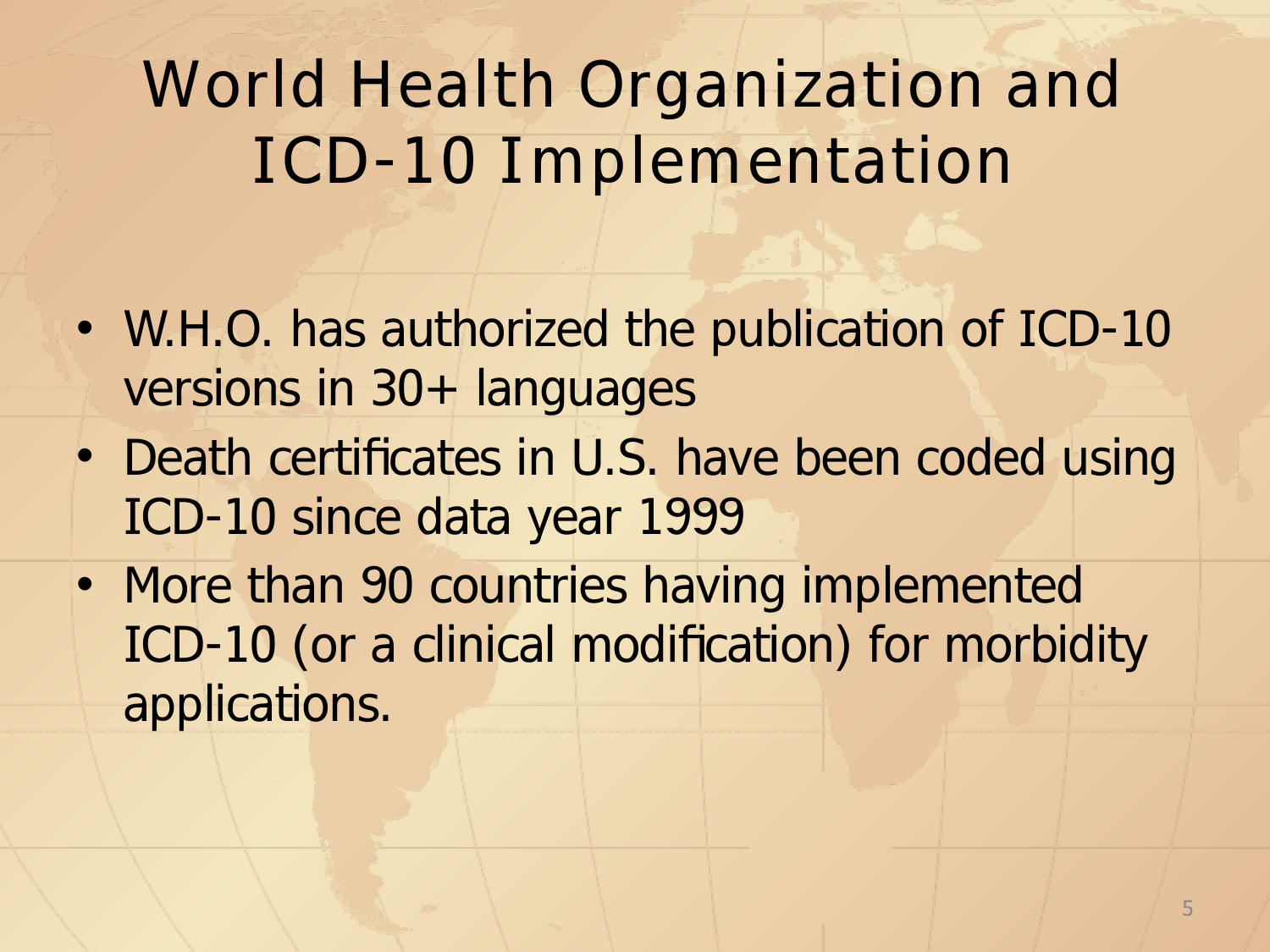

# World Health Organization and ICD-10 Implementation

W.H.O. has authorized the publication of ICD-10 versions in 30+ languages
Death certificates in U.S. have been coded using ICD-10 since data year 1999
More than 90 countries having implemented ICD-10 (or a clinical modification) for morbidity applications.

5